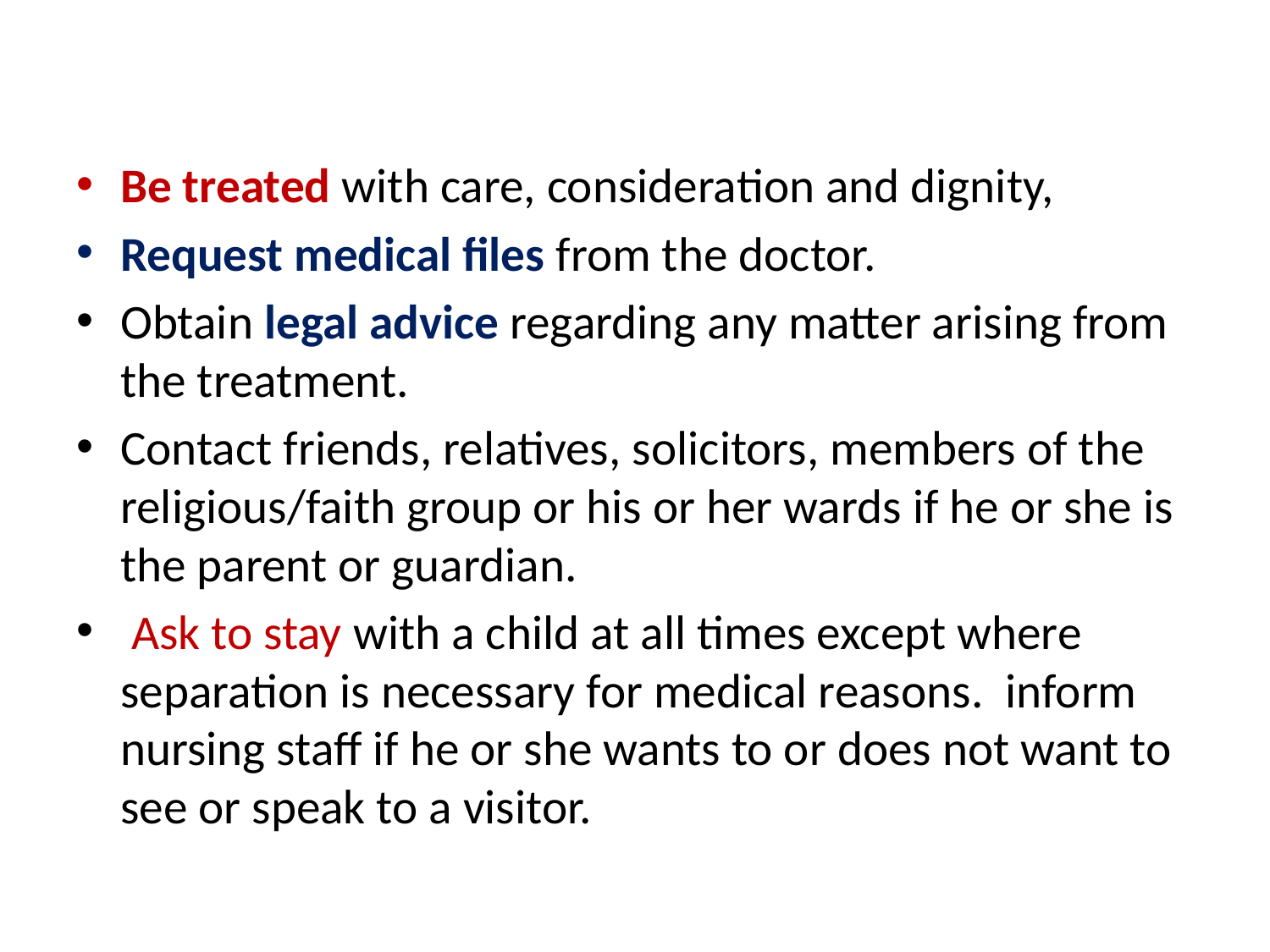

Be treated with care, consideration and dignity,
Request medical files from the doctor.
Obtain legal advice regarding any matter arising from the treatment.
Contact friends, relatives, solicitors, members of the religious/faith group or his or her wards if he or she is the parent or guardian.
 Ask to stay with a child at all times except where separation is necessary for medical reasons.  inform nursing staff if he or she wants to or does not want to see or speak to a visitor.